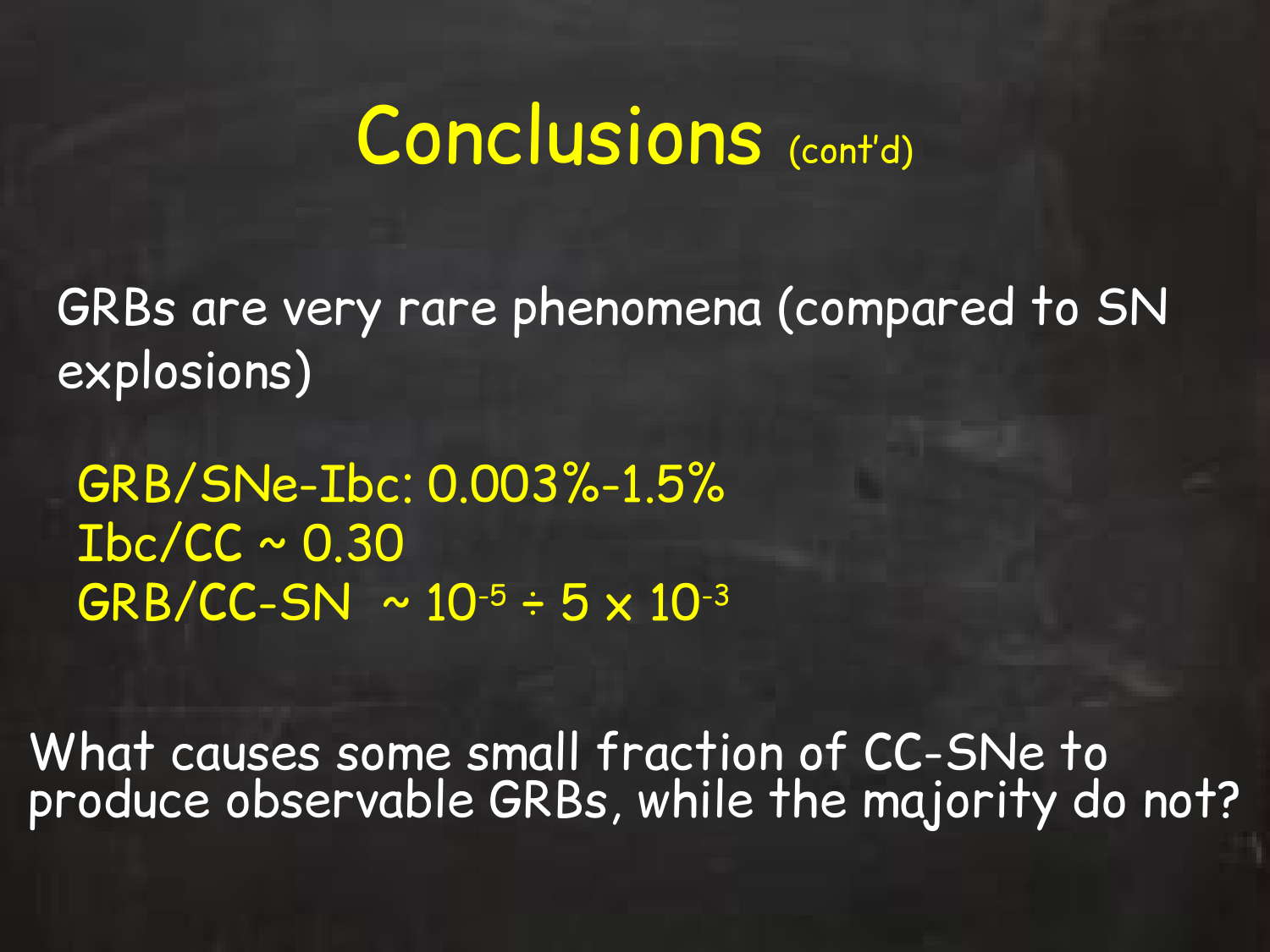

# Conclusions (cont’d)
GRBs are very rare phenomena (compared to SN
explosions)
GRB/SNe-Ibc: 0.003%-1.5%
Ibc/CC ~ 0.30
GRB/CC-SN  ~ 10-5 ÷ 5 x 10-3

What causes some small fraction of CC-SNe to produce observable GRBs, while the majority do not?